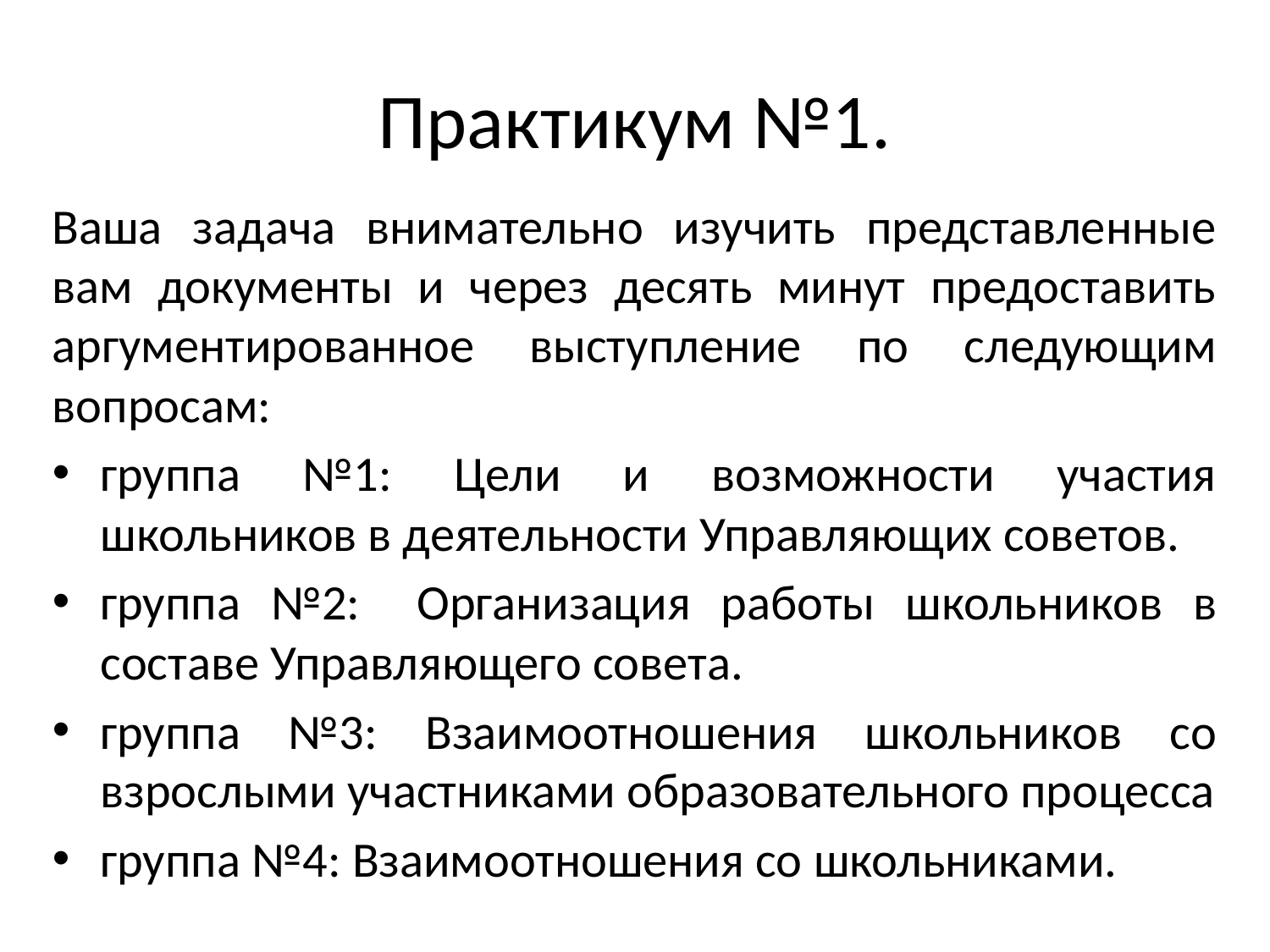

# Практикум №1.
Ваша задача внимательно изучить представленные вам документы и через десять минут предоставить аргументированное выступление по следующим вопросам:
группа №1: Цели и возможности участия школьников в деятельности Управляющих советов.
группа №2:	Организация работы школьников в составе Управляющего совета.
группа №3: Взаимоотношения школьников со взрослыми участниками образовательного процесса
группа №4: Взаимоотношения со школьниками.